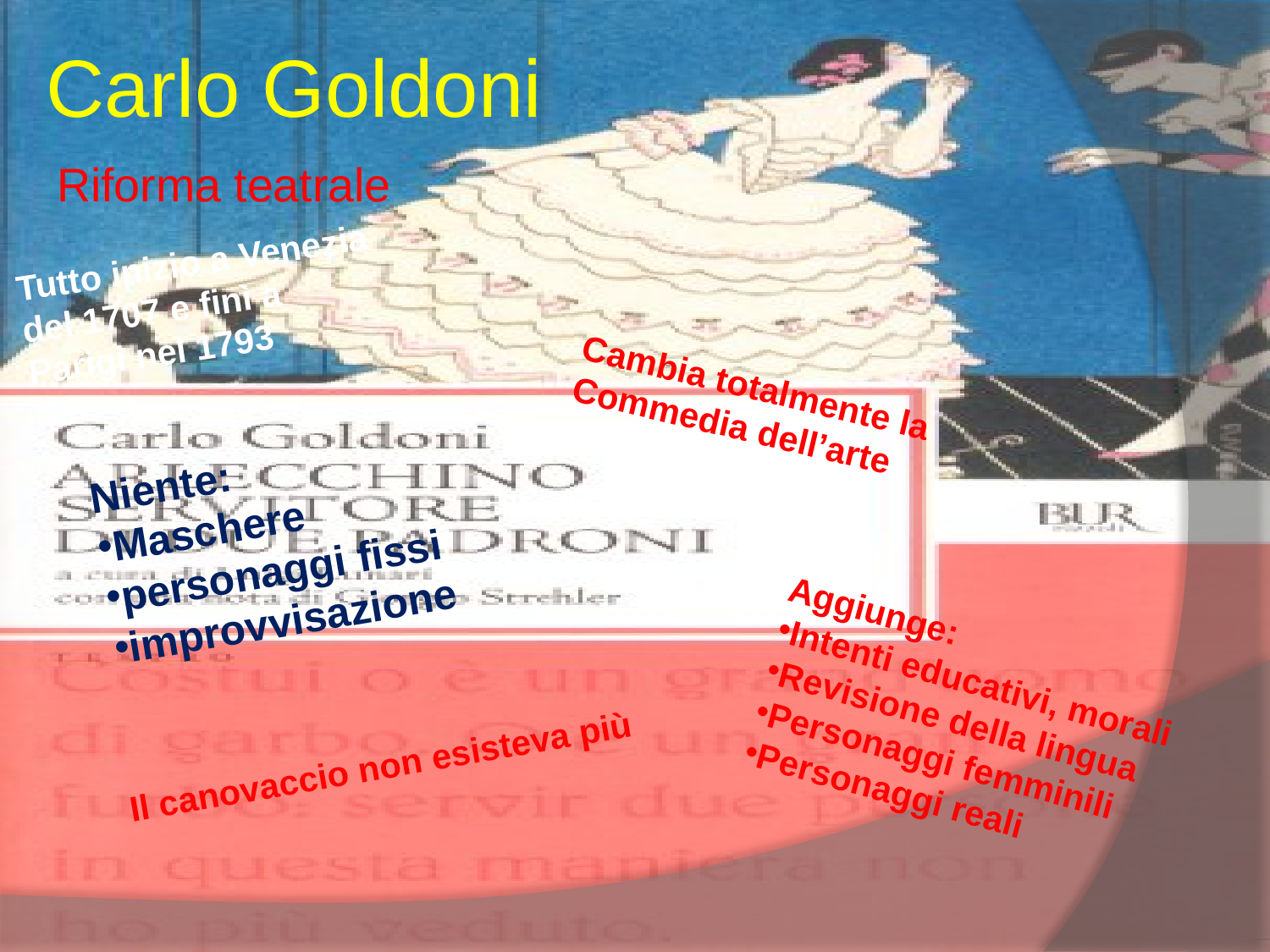

# Carlo Goldoni
Riforma teatrale
Tutto inizio a Venezia del 1707 e finì a Parigi nel 1793
Cambia totalmente la Commedia dell’arte
Niente:
Maschere
personaggi fissi
improvvisazione
Aggiunge:
Intenti educativi, morali
Revisione della lingua
Personaggi femminili
Personaggi reali
Il canovaccio non esisteva più